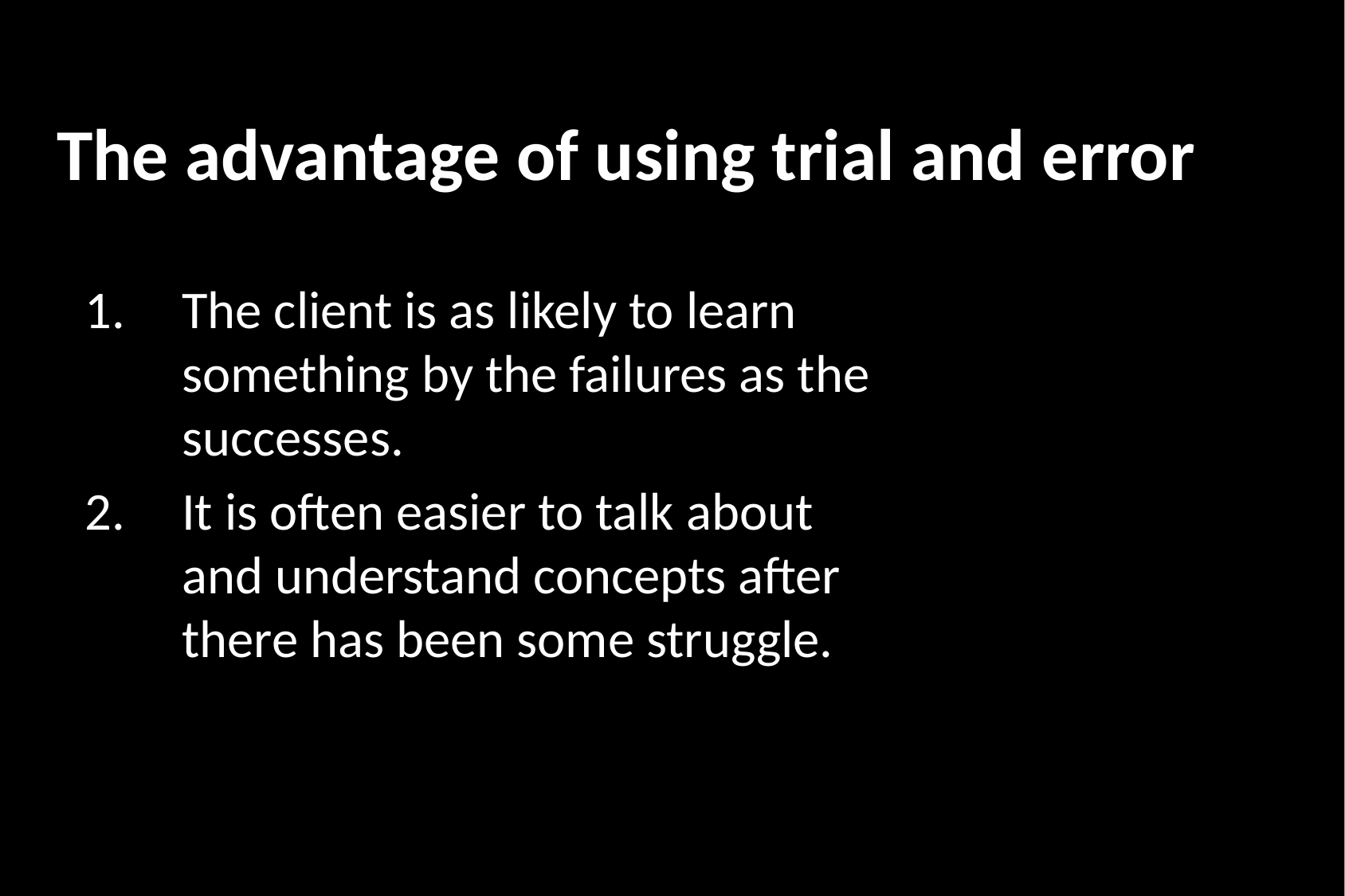

# The advantage of using trial and error
The client is as likely to learn something by the failures as the successes.
It is often easier to talk about and understand concepts after there has been some struggle.